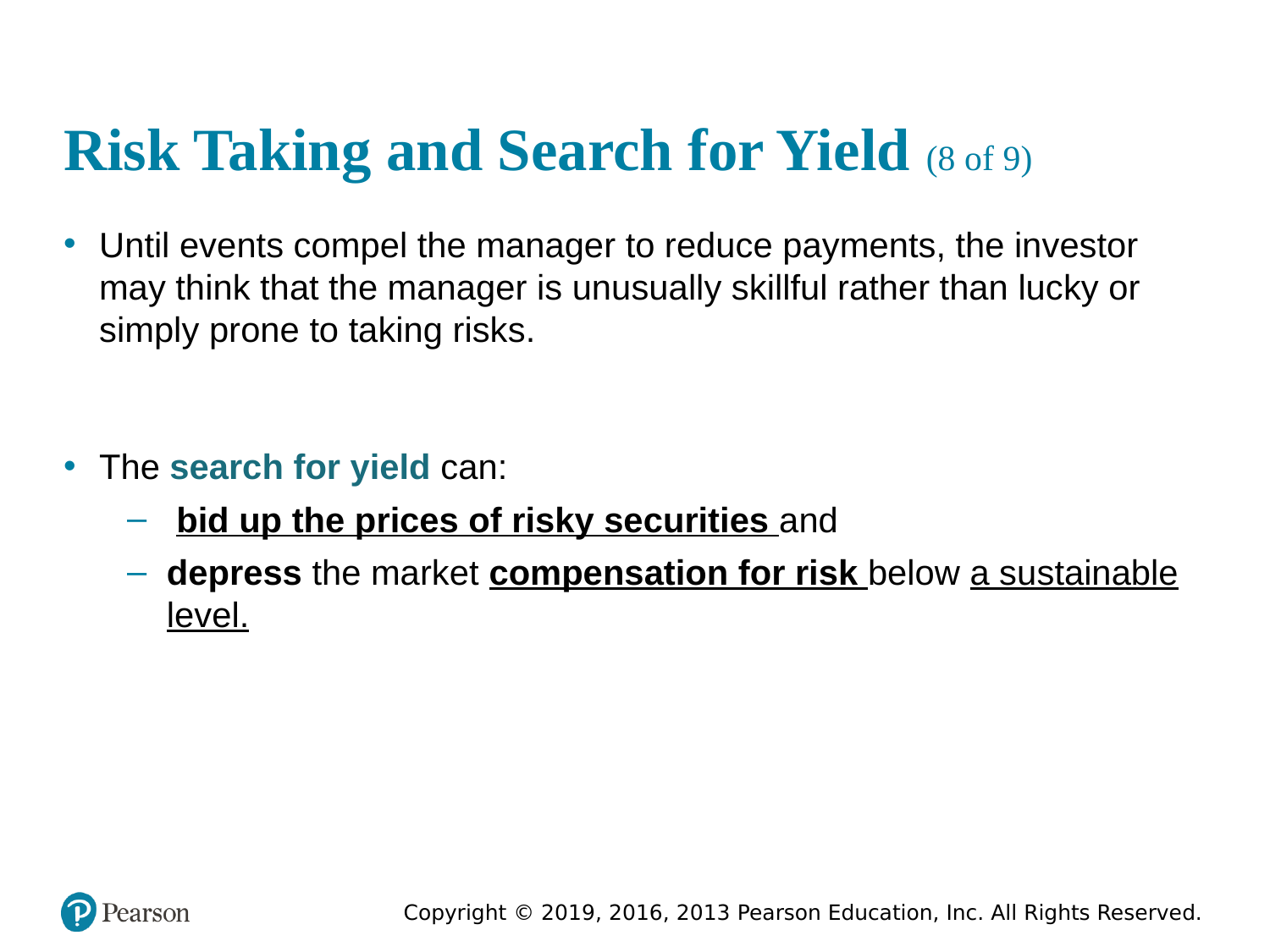

# Risk Taking and Search for Yield (8 of 9)
Until events compel the manager to reduce payments, the investor may think that the manager is unusually skillful rather than lucky or simply prone to taking risks.

The search for yield can:
 bid up the prices of risky securities and
depress the market compensation for risk below a sustainable level.